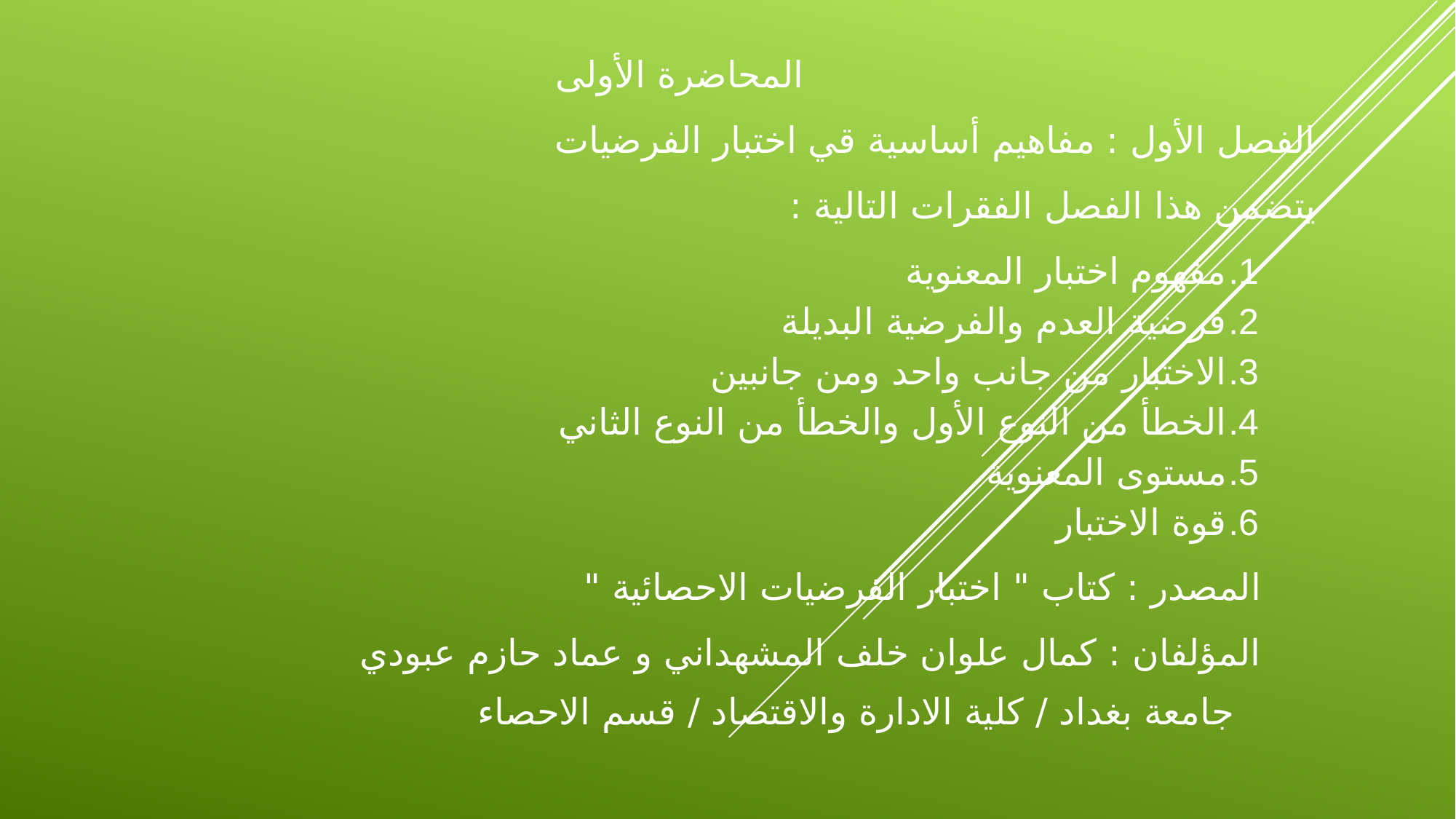

المحاضرة الأولى
الفصل الأول : مفاهيم أساسية قي اختبار الفرضيات
يتضمن هذا الفصل الفقرات التالية :
مفهوم اختبار المعنوية
فرضية العدم والفرضية البديلة
الاختبار من جانب واحد ومن جانبين
الخطأ من النوع الأول والخطأ من النوع الثاني
مستوى المعنوية
قوة الاختبار
المصدر : كتاب " اختبار الفرضيات الاحصائية "
المؤلفان : كمال علوان خلف المشهداني و عماد حازم عبودي
       جامعة بغداد / كلية الادارة والاقتصاد / قسم الاحصاء